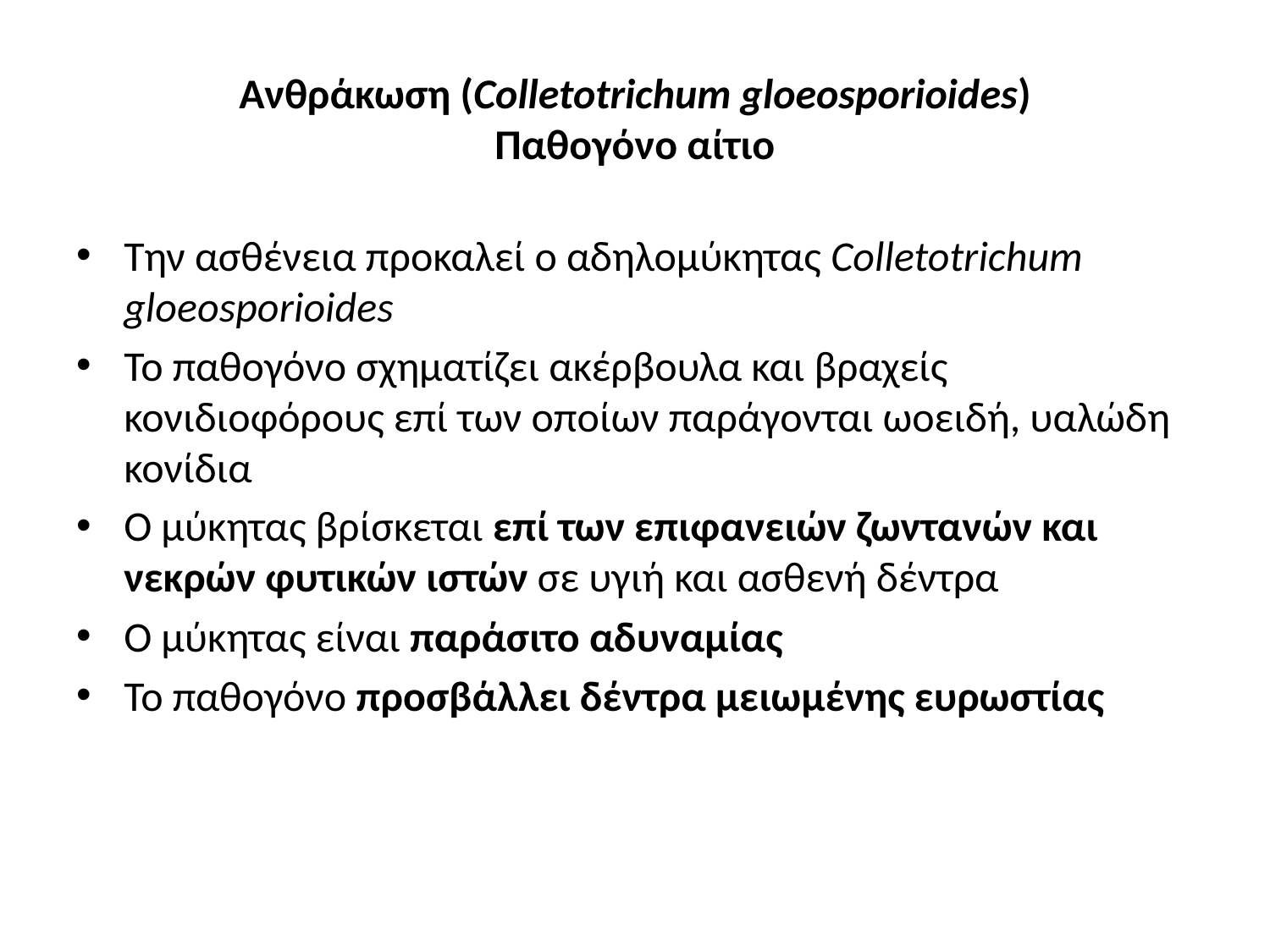

# Ανθράκωση (Colletotrichum gloeosporioides) Παθογόνο αίτιο
Την ασθένεια προκαλεί ο αδηλομύκητας Colletotrichum gloeosporioides
Το παθογόνο σχηματίζει ακέρβουλα και βραχείς κονιδιοφόρους επί των οποίων παράγονται ωοειδή, υαλώδη κονίδια
Ο μύκητας βρίσκεται επί των επιφανειών ζωντανών και νεκρών φυτικών ιστών σε υγιή και ασθενή δέντρα
Ο μύκητας είναι παράσιτο αδυναμίας
Το παθογόνο προσβάλλει δέντρα μειωμένης ευρωστίας